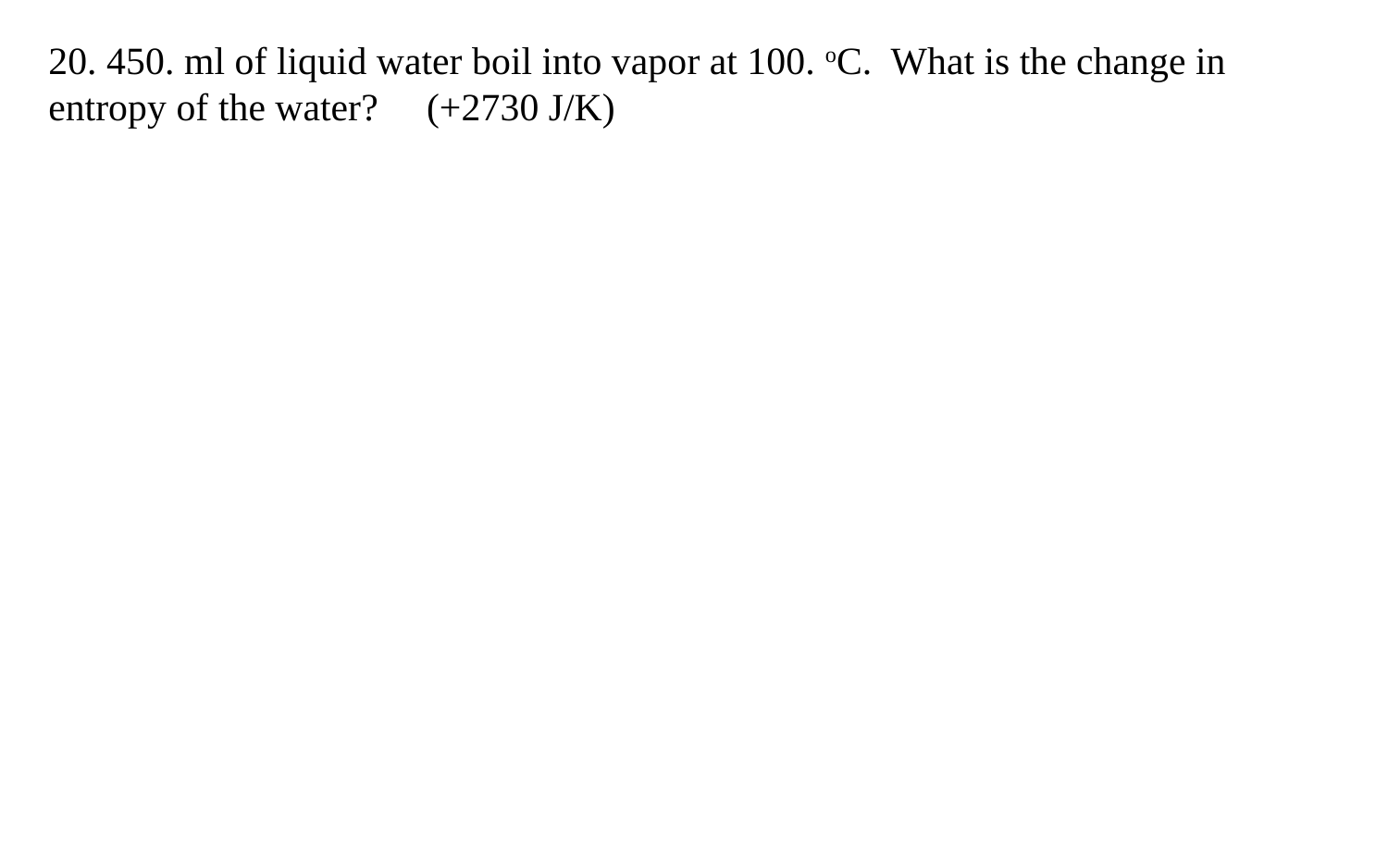

20. 450. ml of liquid water boil into vapor at 100. oC.  What is the change in entropy of the water?     (+2730 J/K)